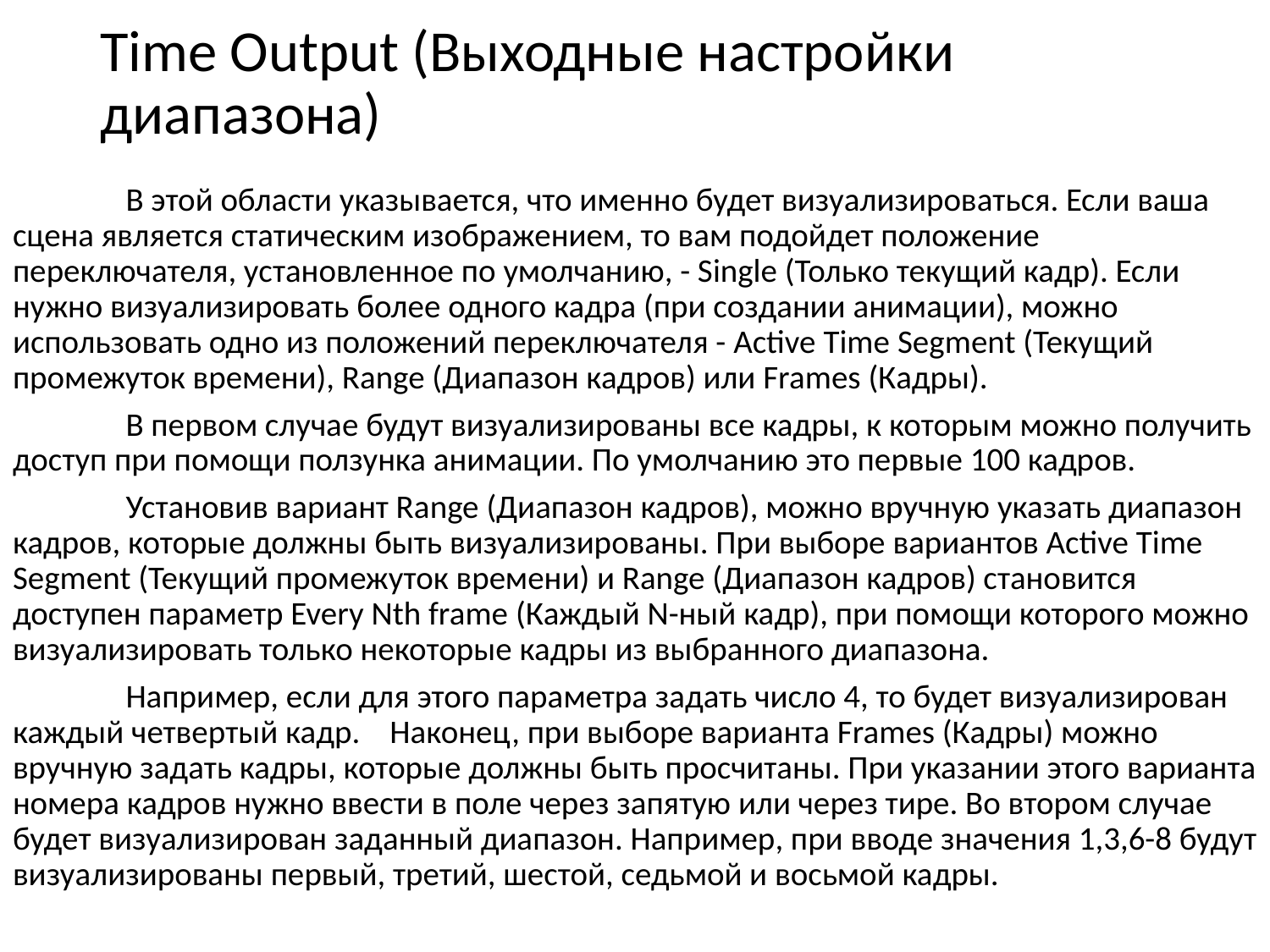

# Time Output (Выходные настройки диапазона)
	В этой области указывается, что именно будет визуализироваться. Если ваша сцена является статическим изображением, то вам подойдет положение переключателя, установленное по умолчанию, - Single (Только текущий кадр). Если нужно визуализировать более одного кадра (при создании анимации), можно использовать одно из положений переключателя - Active Time Segment (Текущий промежуток времени), Range (Диапазон кадров) или Frames (Кадры).
	В первом случае будут визуализированы все кадры, к которым можно получить доступ при помощи ползунка анимации. По умолчанию это первые 100 кадров.
	Установив вариант Range (Диапазон кадров), можно вручную указать диапазон кадров, которые должны быть визуализированы. При выборе вариантов Active Time Segment (Текущий промежуток времени) и Range (Диапазон кадров) становится доступен параметр Every Nth frame (Каждый N-ный кадр), при помощи которого можно визуализировать только некоторые кадры из выбранного диапазона.
	Например, если для этого параметра задать число 4, то будет визуализирован каждый четвертый кадр.    Наконец, при выборе варианта Frames (Кадры) можно вручную задать кадры, которые должны быть просчитаны. При указании этого варианта номера кадров нужно ввести в поле через запятую или через тире. Во втором случае будет визуализирован заданный диапазон. Например, при вводе значения 1,3,6-8 будут визуализированы первый, третий, шестой, седьмой и восьмой кадры.